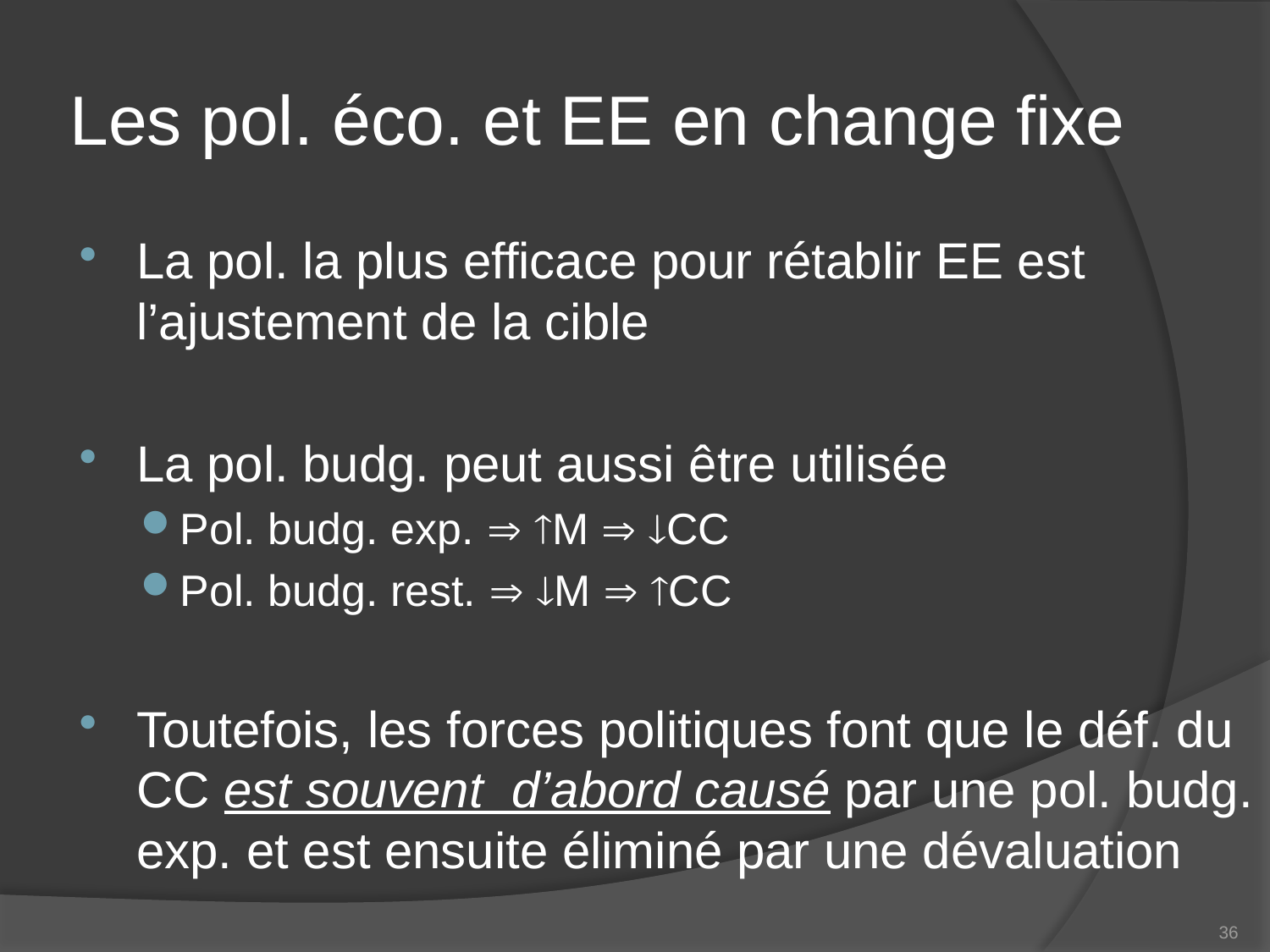

# Les pol. éco. et EE en change fixe
La pol. la plus efficace pour rétablir EE est l’ajustement de la cible

La pol. budg. peut aussi être utilisée
Pol. budg. exp. ⇒ ↑M ⇒ ↓CC
Pol. budg. rest. ⇒ ↓M ⇒ ↑CC

Toutefois, les forces politiques font que le déf. du CC est souvent  d’abord causé par une pol. budg. exp. et est ensuite éliminé par une dévaluation
36